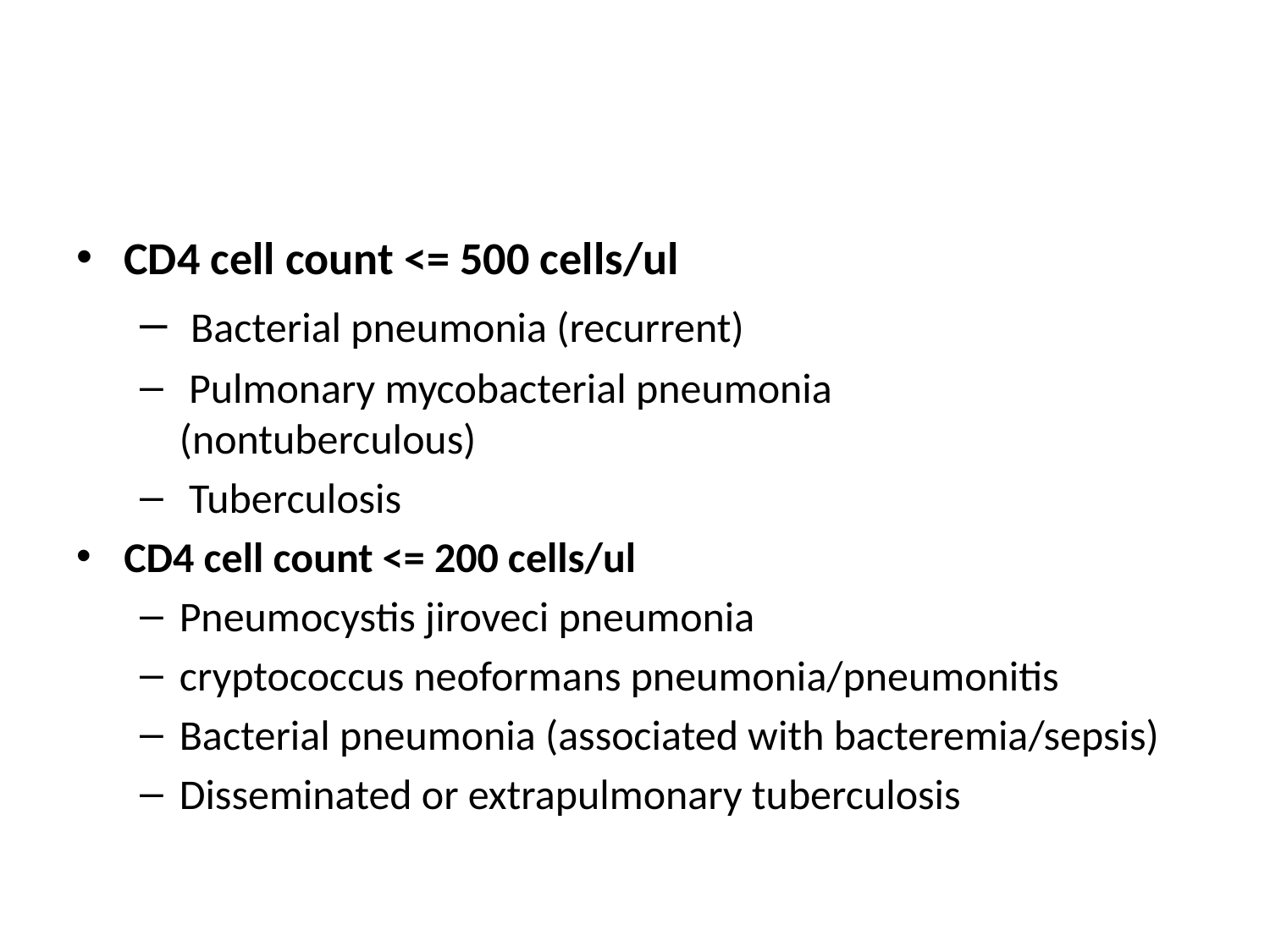

#
CD4 cell count <= 500 cells/ul
 Bacterial pneumonia (recurrent)
 Pulmonary mycobacterial pneumonia                 (nontuberculous)
 Tuberculosis
CD4 cell count <= 200 cells/ul
Pneumocystis jiroveci pneumonia
cryptococcus neoformans pneumonia/pneumonitis
Bacterial pneumonia (associated with bacteremia/sepsis)
Disseminated or extrapulmonary tuberculosis